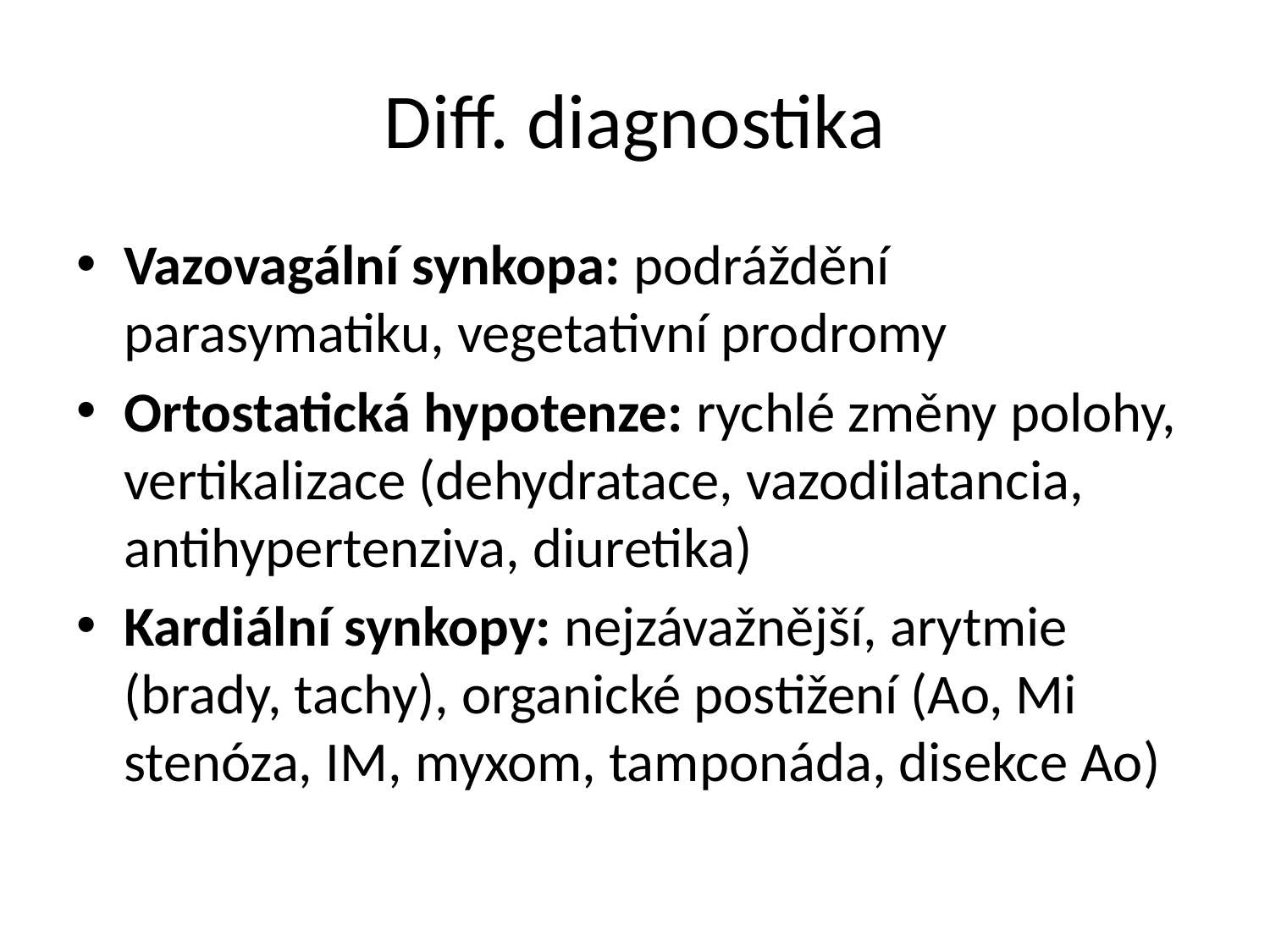

# Diff. diagnostika
Vazovagální synkopa: podráždění parasymatiku, vegetativní prodromy
Ortostatická hypotenze: rychlé změny polohy, vertikalizace (dehydratace, vazodilatancia, antihypertenziva, diuretika)
Kardiální synkopy: nejzávažnější, arytmie (brady, tachy), organické postižení (Ao, Mi stenóza, IM, myxom, tamponáda, disekce Ao)